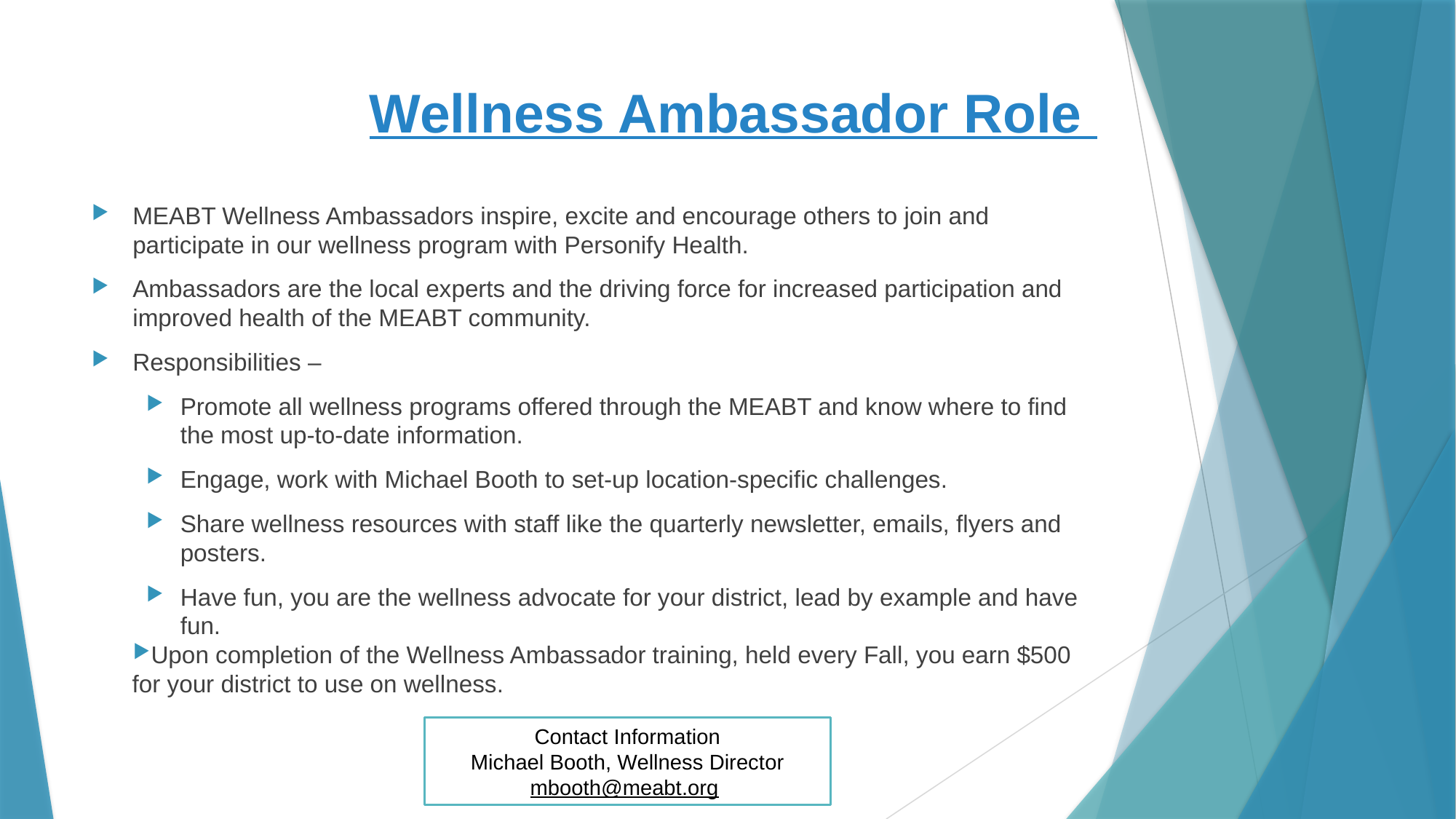

# Wellness Ambassador Role
MEABT Wellness Ambassadors inspire, excite and encourage others to join and participate in our wellness program with Personify Health.
Ambassadors are the local experts and the driving force for increased participation and improved health of the MEABT community.
Responsibilities –
Promote all wellness programs offered through the MEABT and know where to find the most up-to-date information.
Engage, work with Michael Booth to set-up location-specific challenges.
Share wellness resources with staff like the quarterly newsletter, emails, flyers and posters.
Have fun, you are the wellness advocate for your district, lead by example and have fun.
Upon completion of the Wellness Ambassador training, held every Fall, you earn $500
      for your district to use on wellness.
Contact Information
Michael Booth, Wellness Director
mbooth@meabt.org